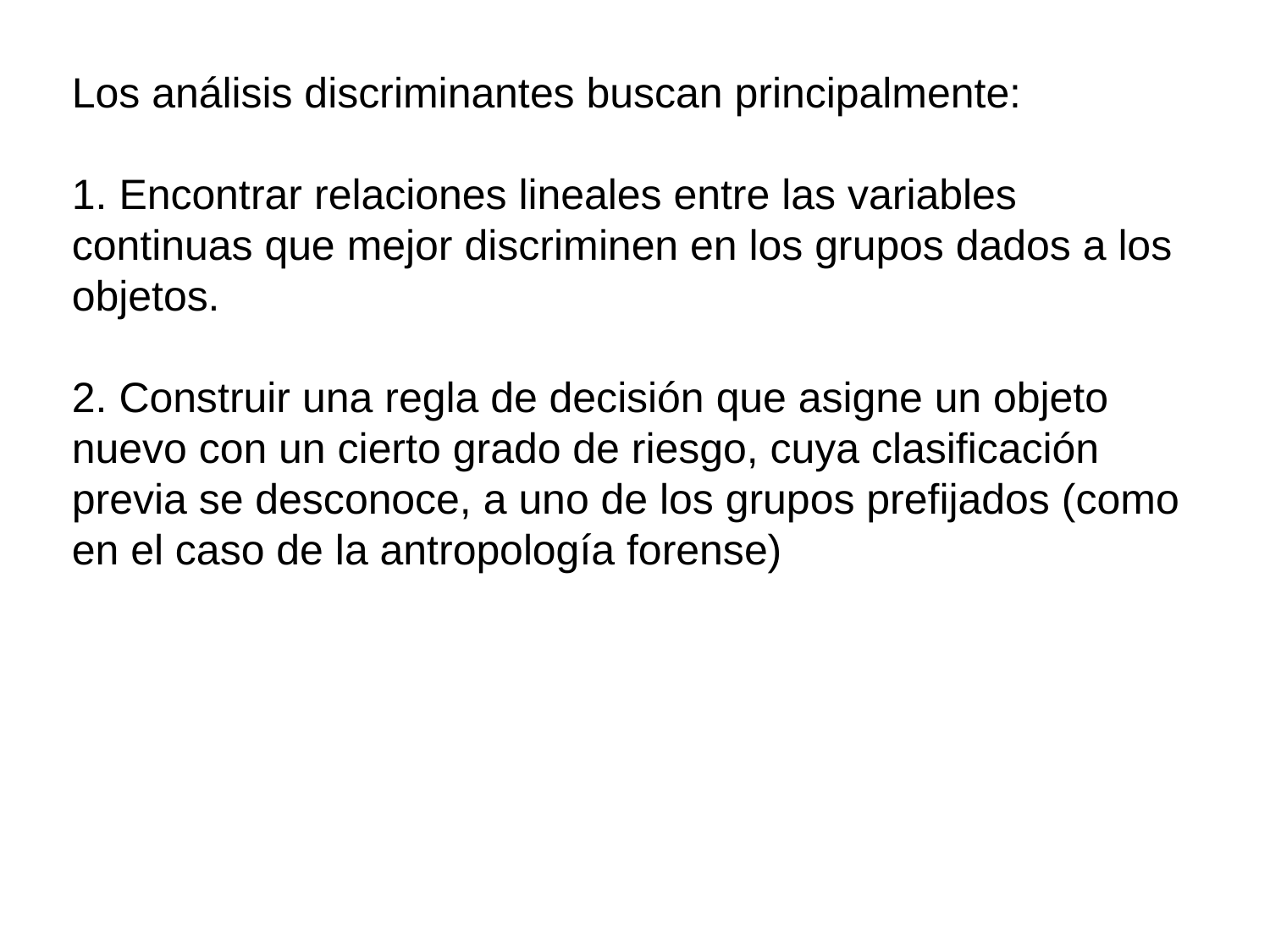

Los análisis discriminantes buscan principalmente:

1. Encontrar relaciones lineales entre las variables continuas que mejor discriminen en los grupos dados a los objetos.

2. Construir una regla de decisión que asigne un objeto nuevo con un cierto grado de riesgo, cuya clasificación previa se desconoce, a uno de los grupos prefijados (como en el caso de la antropología forense)